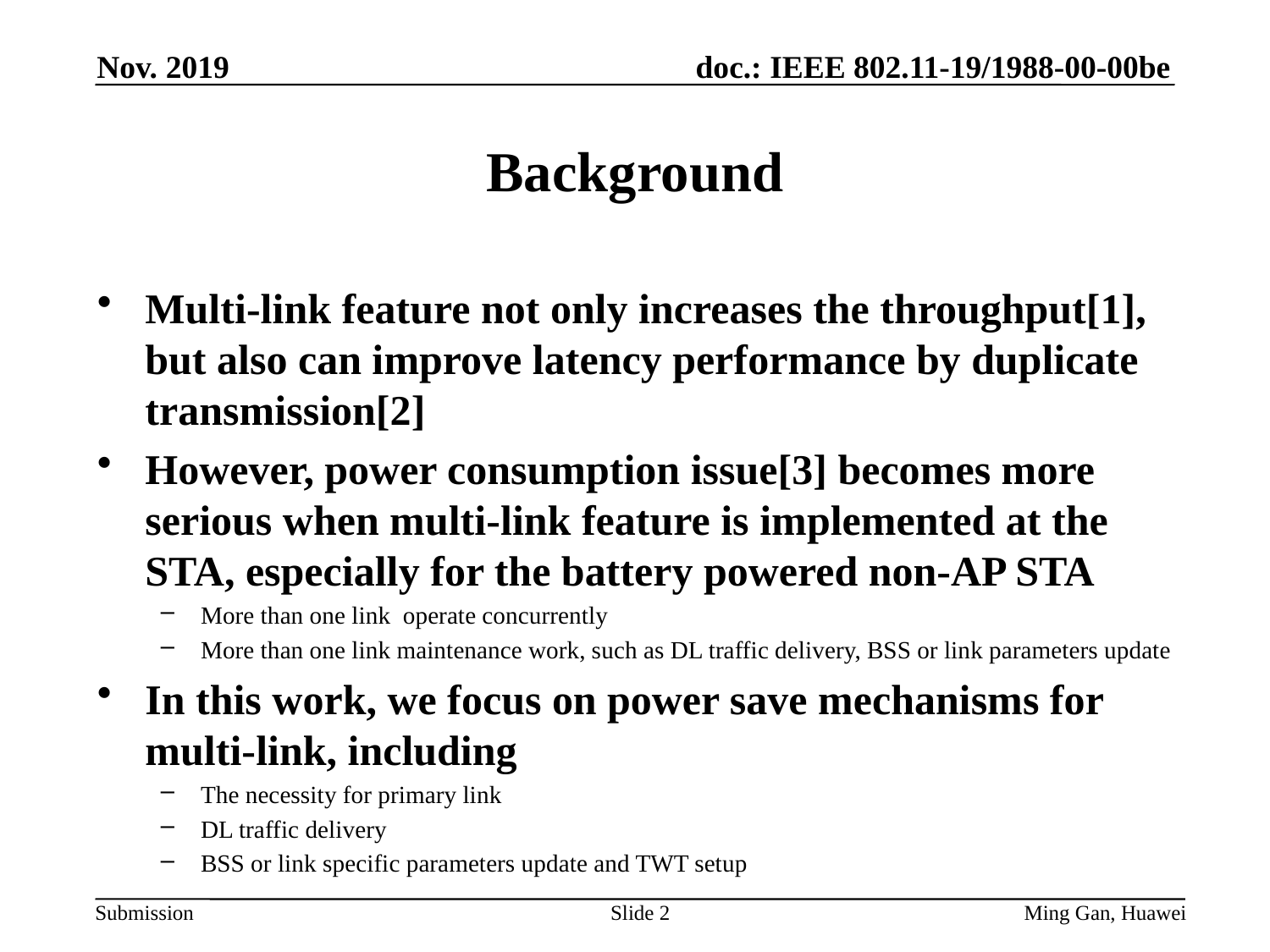

Nov. 2019
# Background
Multi-link feature not only increases the throughput[1], but also can improve latency performance by duplicate transmission[2]
However, power consumption issue[3] becomes more serious when multi-link feature is implemented at the STA, especially for the battery powered non-AP STA
More than one link  operate concurrently
More than one link maintenance work, such as DL traffic delivery, BSS or link parameters update
In this work, we focus on power save mechanisms for multi-link, including
The necessity for primary link
DL traffic delivery
BSS or link specific parameters update and TWT setup
Slide 2
Ming Gan, Huawei